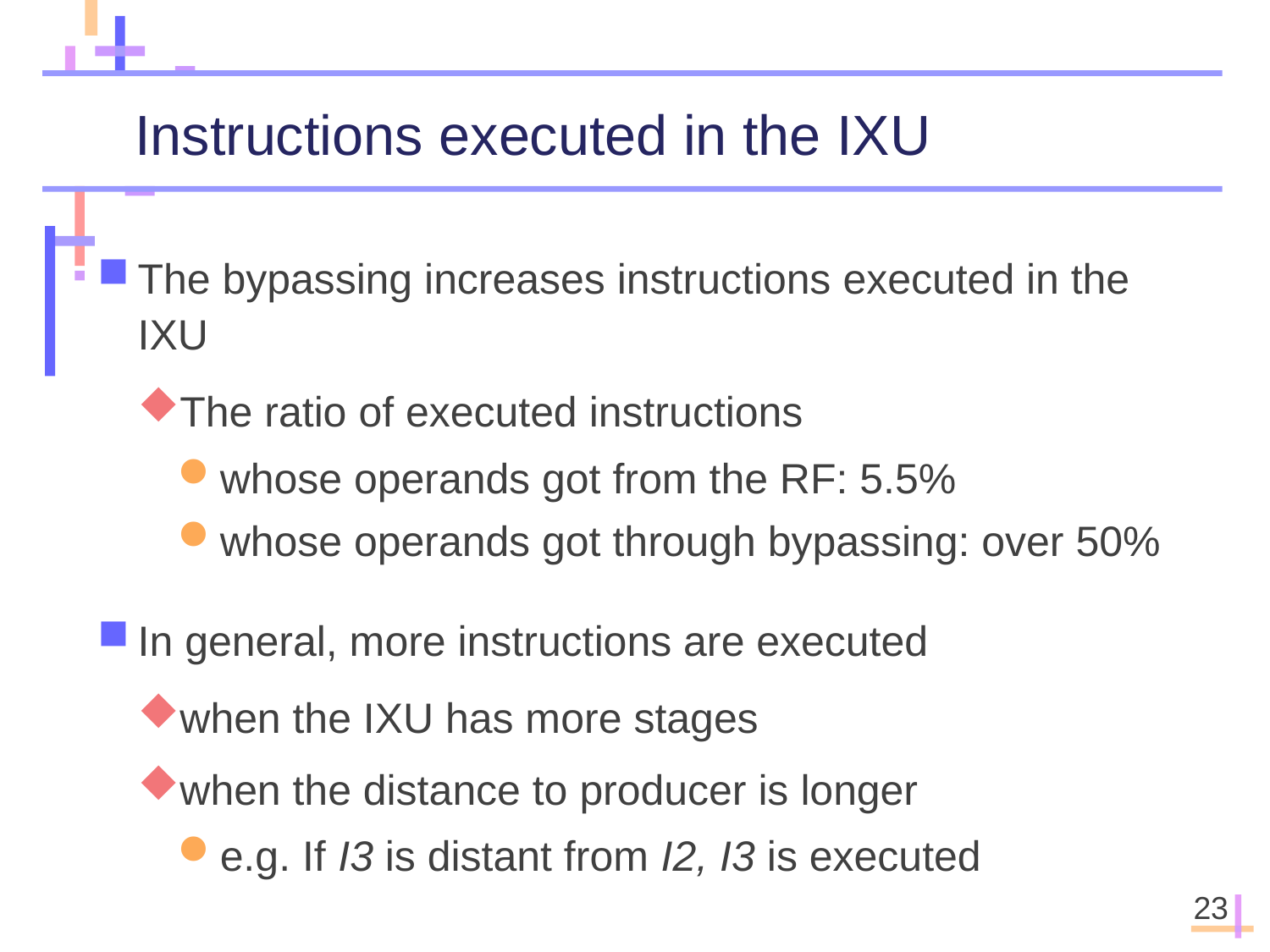

# Instructions executed in the IXU
The bypassing increases instructions executed in the IXU
The ratio of executed instructions
whose operands got from the RF: 5.5%
whose operands got through bypassing: over 50%
In general, more instructions are executed
when the IXU has more stages
when the distance to producer is longer
e.g. If I3 is distant from I2, I3 is executed
23